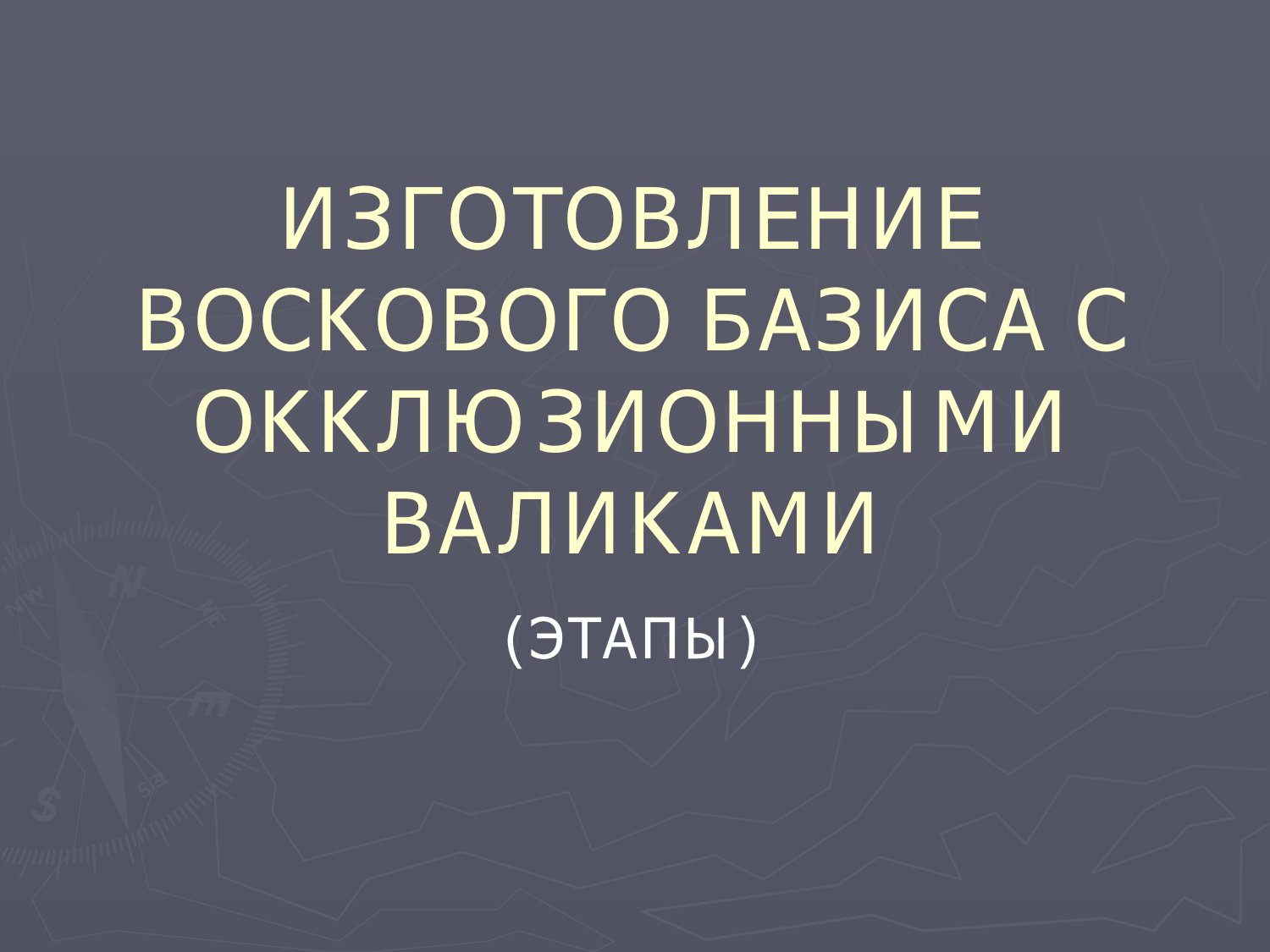

# ИЗГОТОВЛЕНИЕ ВОСКОВОГО БАЗИСА С ОККЛЮЗИОННЫМИ ВАЛИКАМИ
(ЭТАПЫ)